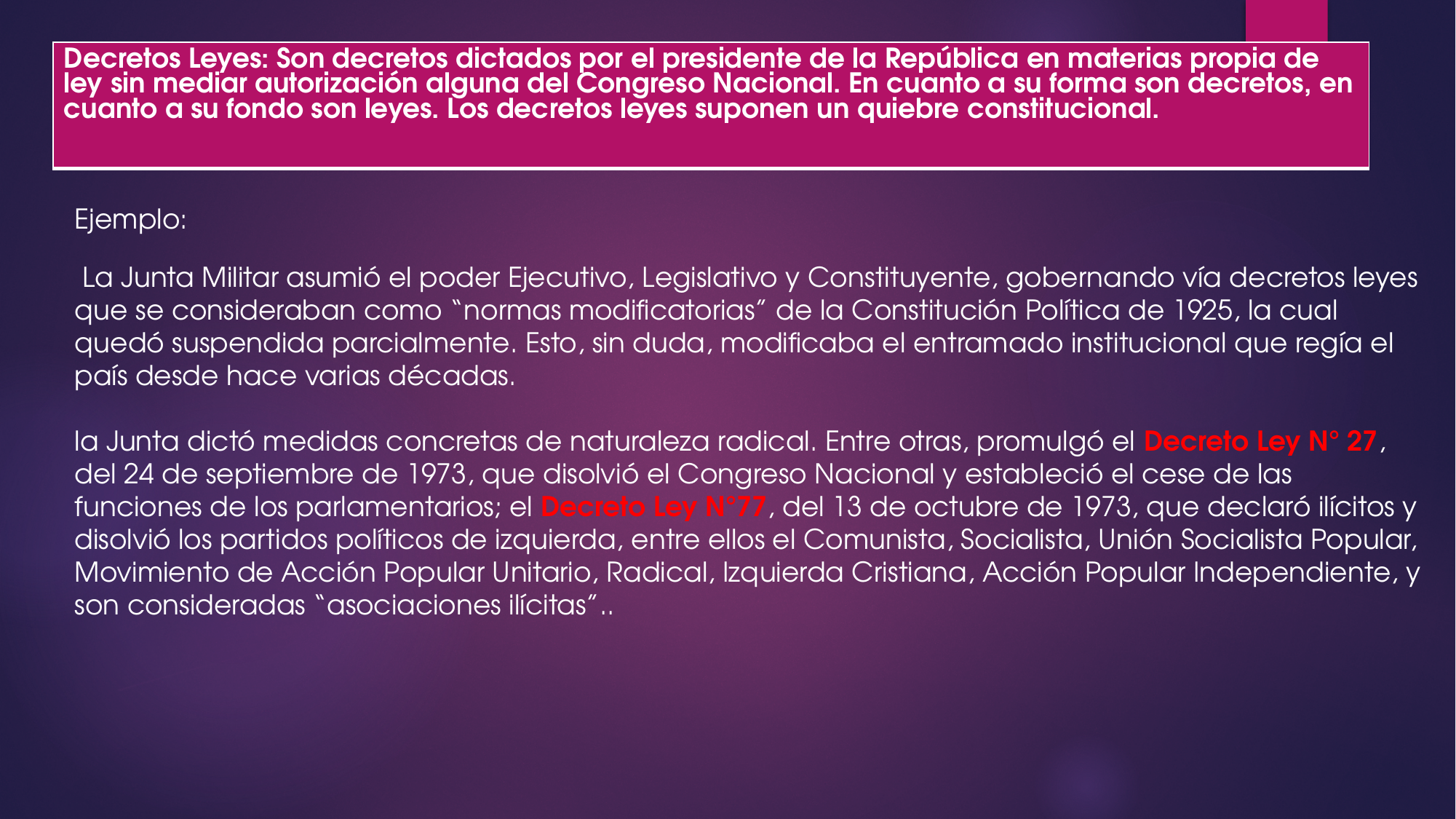

| Decretos Leyes: Son decretos dictados por el presidente de la República en materias propia de ley sin mediar autorización alguna del Congreso Nacional. En cuanto a su forma son decretos, en cuanto a su fondo son leyes. Los decretos leyes suponen un quiebre constitucional. |
| --- |
Ejemplo:
 La Junta Militar asumió el poder Ejecutivo, Legislativo y Constituyente, gobernando vía decretos leyes que se consideraban como “normas modificatorias” de la Constitución Política de 1925, la cual quedó suspendida parcialmente. Esto, sin duda, modificaba el entramado institucional que regía el país desde hace varias décadas.

la Junta dictó medidas concretas de naturaleza radical. Entre otras, promulgó el Decreto Ley N° 27, del 24 de septiembre de 1973, que disolvió el Congreso Nacional y estableció el cese de las funciones de los parlamentarios; el Decreto Ley N°77, del 13 de octubre de 1973, que declaró ilícitos y disolvió los partidos políticos de izquierda, entre ellos el Comunista, Socialista, Unión Socialista Popular, Movimiento de Acción Popular Unitario, Radical, Izquierda Cristiana, Acción Popular Independiente, y son consideradas “asociaciones ilícitas”..